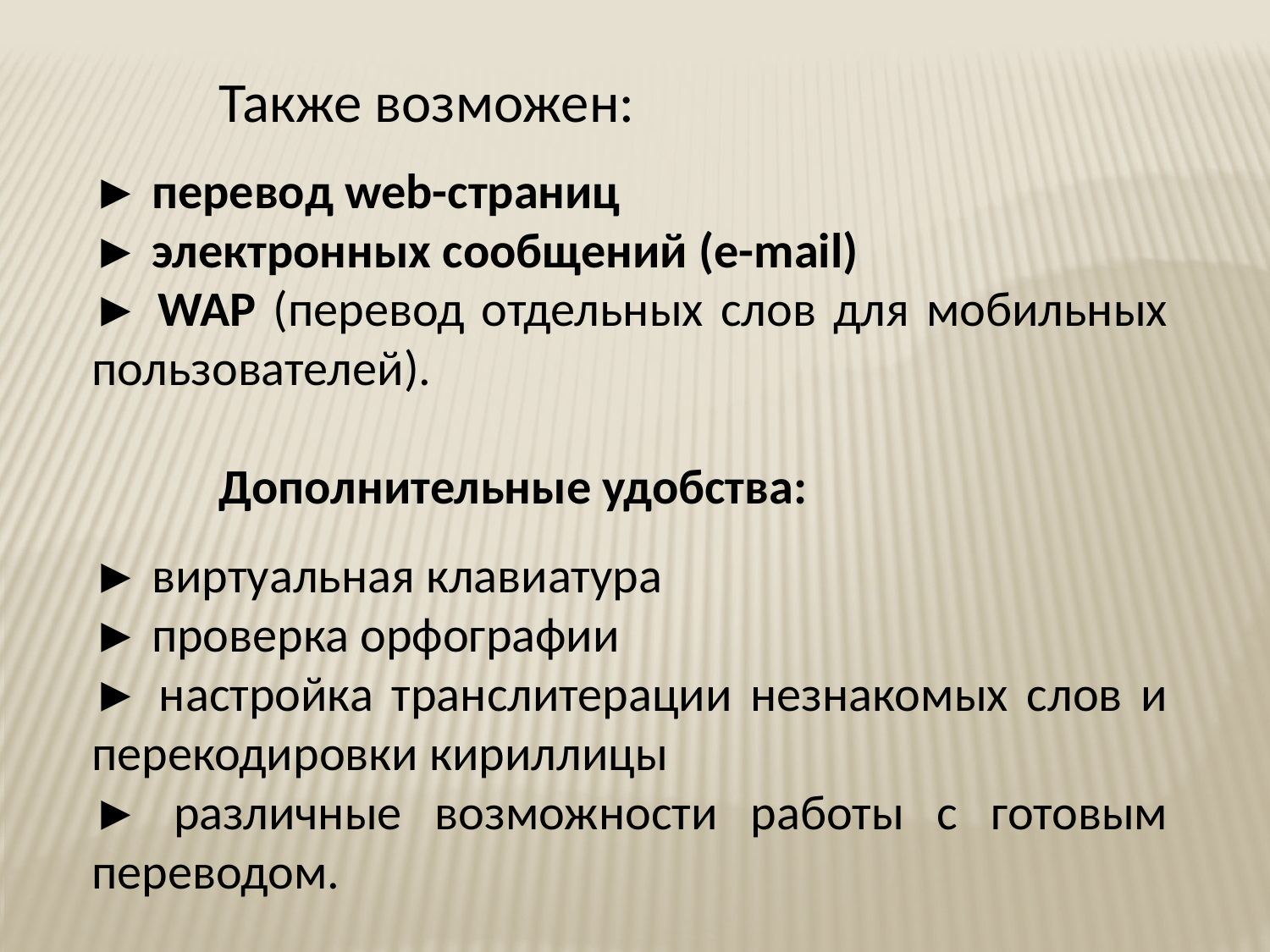

Также возможен:

► перевод web-страниц
► электронных сообщений (e-mail)
► WAP (перевод отдельных слов для мобильных пользователей).

	Дополнительные удобства:

► виртуальная клавиатура
► проверка орфографии
► настройка транслитерации незнакомых слов и перекодировки кириллицы
► различные возможности работы с готовым переводом.